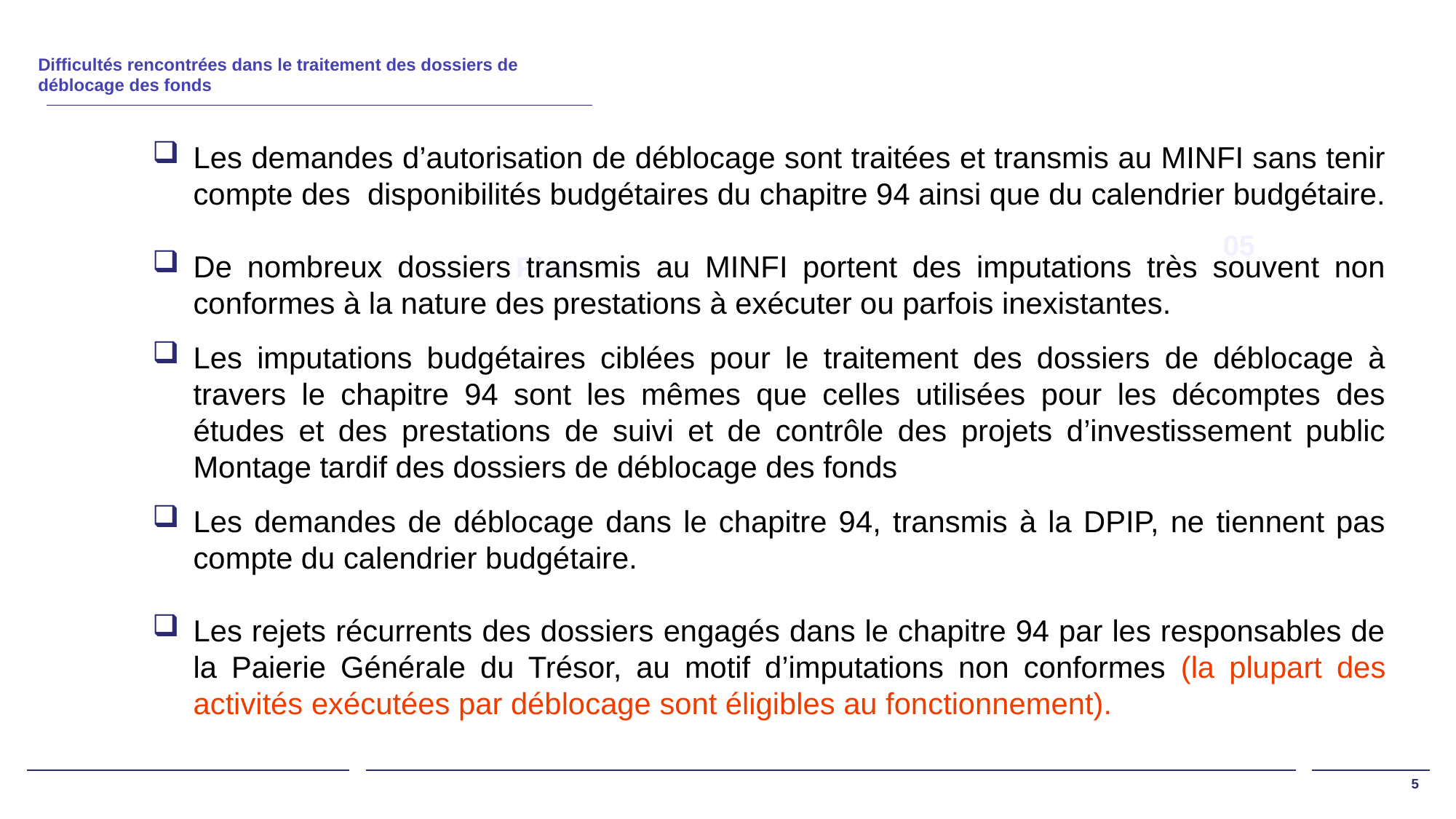

Difficultés rencontrées dans le traitement des dossiers de déblocage des fonds

Les demandes d’autorisation de déblocage sont traitées et transmis au MINFI sans tenir compte des  disponibilités budgétaires du chapitre 94 ainsi que du calendrier budgétaire.
De nombreux dossiers transmis au MINFI portent des imputations très souvent non conformes à la nature des prestations à exécuter ou parfois inexistantes.
Les imputations budgétaires ciblées pour le traitement des dossiers de déblocage à travers le chapitre 94 sont les mêmes que celles utilisées pour les décomptes des études et des prestations de suivi et de contrôle des projets d’investissement public Montage tardif des dossiers de déblocage des fonds
Les demandes de déblocage dans le chapitre 94, transmis à la DPIP, ne tiennent pas compte du calendrier budgétaire.
Les rejets récurrents des dossiers engagés dans le chapitre 94 par les responsables de la Paierie Générale du Trésor, au motif d’imputations non conformes (la plupart des activités exécutées par déblocage sont éligibles au fonctionnement).

05
Plan
5